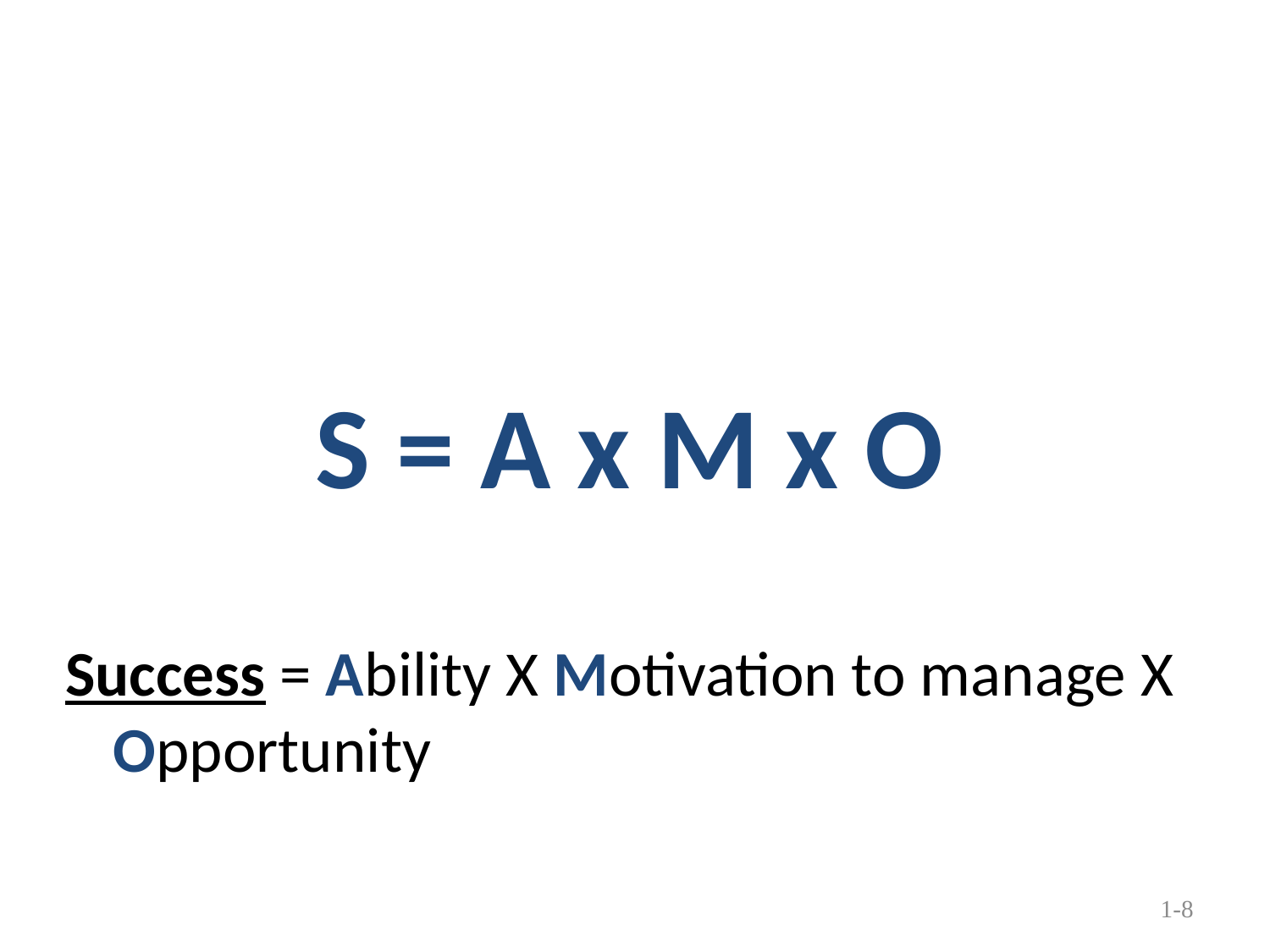

# THE FORMULA FOR MANAGERIAL SUCCESS

S = A x M x O

Success = Ability X Motivation to manage X  Opportunity

1-8